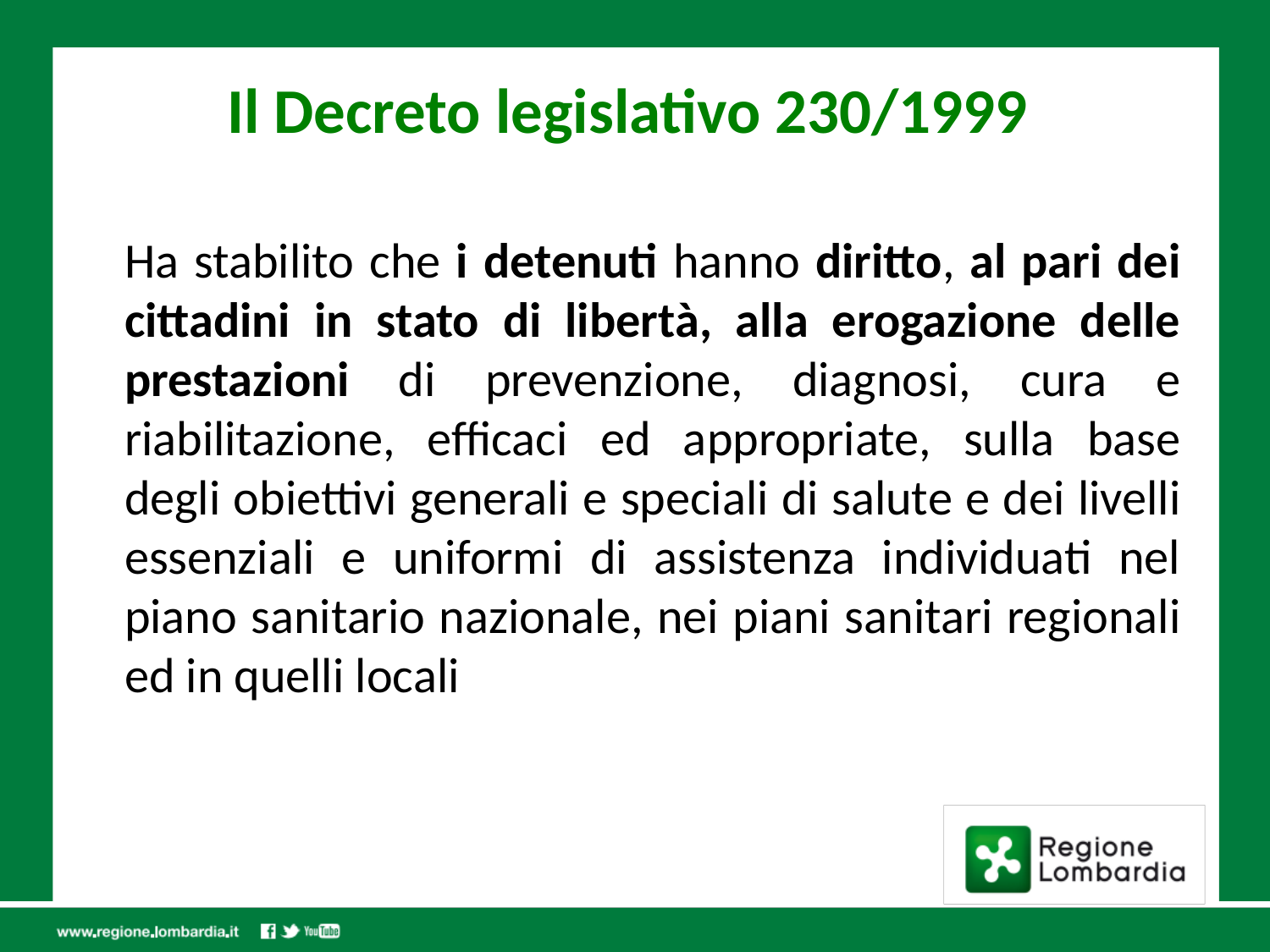

# Il Decreto legislativo 230/1999
Ha stabilito che i detenuti hanno diritto, al pari dei cittadini in stato di libertà, alla erogazione delle prestazioni di prevenzione, diagnosi, cura e riabilitazione, efficaci ed appropriate, sulla base degli obiettivi generali e speciali di salute e dei livelli essenziali e uniformi di assistenza individuati nel piano sanitario nazionale, nei piani sanitari regionali ed in quelli locali